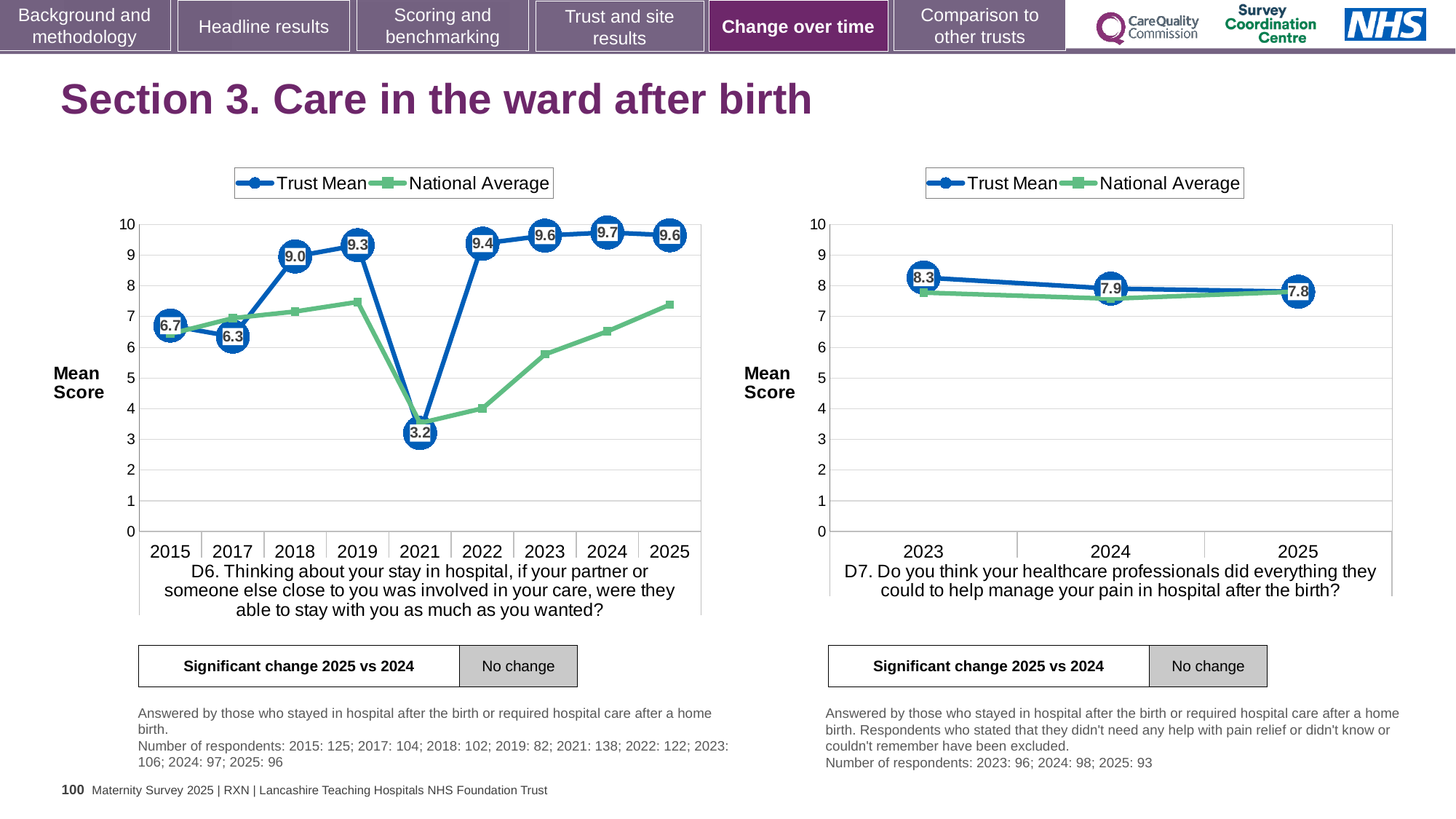

# Section 3. Care in the ward after birth

### Chart

| Category | Trust Mean | National Average |
|---|---|---|
| 2015 | 6.705644029061498 | 6.437154968476193 |
| 2017 | 6.347285493030309 | 6.947768893075988 |
| 2018 | 8.9567586620629 | 7.164222717579781 |
| 2019 | 9.324364111871525 | 7.474875148378951 |
| 2021 | 3.209480872164106 | 3.529733992492869 |
| 2022 | 9.375348878578777 | 4.009322375028265 |
| 2023 | 9.63650219175016 | 5.769505148632509 |
| 2024 | 9.737723652690747 | 6.518538099883679 |
| 2025 | 9.646687401440852 | 7.388274623833419 |

### Chart

| Category | Trust Mean | National Average |
|---|---|---|
| 2023 | 8.270409366678539 | 7.780445949053352 |
| 2024 | 7.910375197419947 | 7.581201545982594 |
| 2025 | 7.810994410319958 | 7.813668822461864 |
| Significant change 2025 vs 2024 | No change |
| --- | --- |
| Significant change 2025 vs 2024 | No change |
| --- | --- |
Answered by those who stayed in hospital after the birth or required hospital care after a home birth.
Number of respondents: 2015: 125; 2017: 104; 2018: 102; 2019: 82; 2021: 138; 2022: 122; 2023: 106; 2024: 97; 2025: 96
Answered by those who stayed in hospital after the birth or required hospital care after a home birth. Respondents who stated that they didn't need any help with pain relief or didn't know or couldn't remember have been excluded.
Number of respondents: 2023: 96; 2024: 98; 2025: 93
100